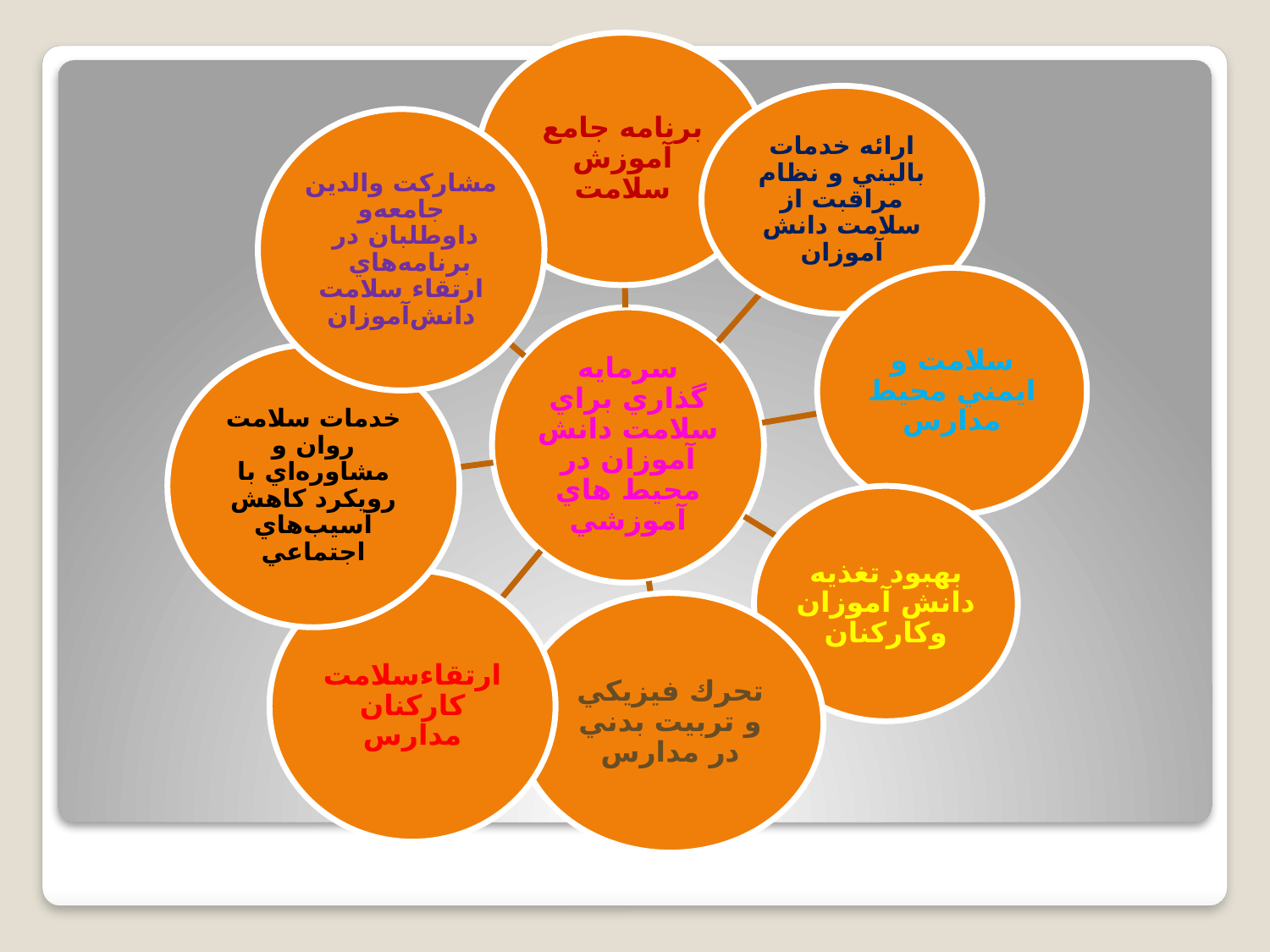

سرمايه گذاري براي سلامت دانش آموزان در محيط ‌هاي آموزشي

برنامه جامع آموزش سلامت

ارائه خدمات باليني و نظام مراقبت از سلامت دانش آموزان

سلامت و ايمني محيط مدارس

بهبود تغذيه دانش آموزان وكاركنان

تحرك فيزيكي و تربيت بدني در مدارس

ارتقاء‌سلامت كاركنان مدارس

خدمات سلامت روان و مشاوره‌اي با رويكرد كاهش آسيب‌هاي اجتماعي

مشاركت والدين جامعه‌و داوطلبان در  برنامه‌هاي   ارتقاء سلامت دانش‌آموزان